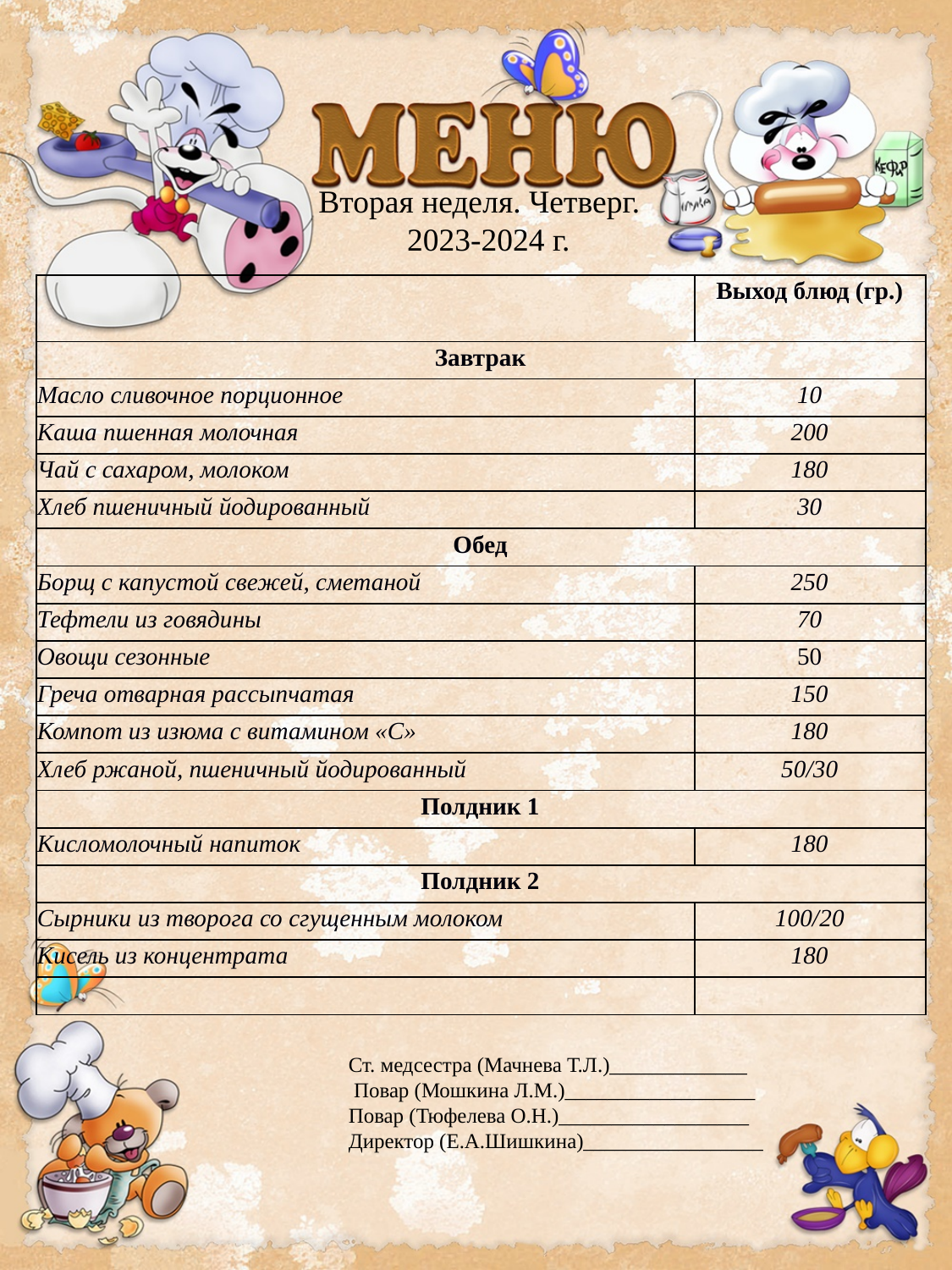

Вторая неделя. Четверг.
           2023-2024 г.
|  | Выход блюд (гр.) |
| --- | --- |
| Завтрак |  |
| Масло сливочное порционное | 10 |
| Каша пшенная молочная | 200 |
| Чай с сахаром, молоком | 180 |
| Хлеб пшеничный йодированный | 30 |
| Обед |  |
| Борщ с капустой свежей, сметаной | 250 |
| Тефтели из говядины | 70 |
| Овощи сезонные | 50 |
| Греча отварная рассыпчатая | 150 |
| Компот из изюма с витамином «С» | 180 |
| Хлеб ржаной, пшеничный йодированный | 50/30 |
| Полдник 1 |  |
| Кисломолочный напиток | 180 |
| Полдник 2 |  |
| Сырники из творога со сгущенным молоком | 100/20 |
| Кисель из концентрата | 180 |
|  |  |
Ст. медсестра (Мачнева Т.Л.)_____________
 Повар (Мошкина Л.М.)__________________
Повар (Тюфелева О.Н.)__________________
Директор (Е.А.Шишкина)_________________